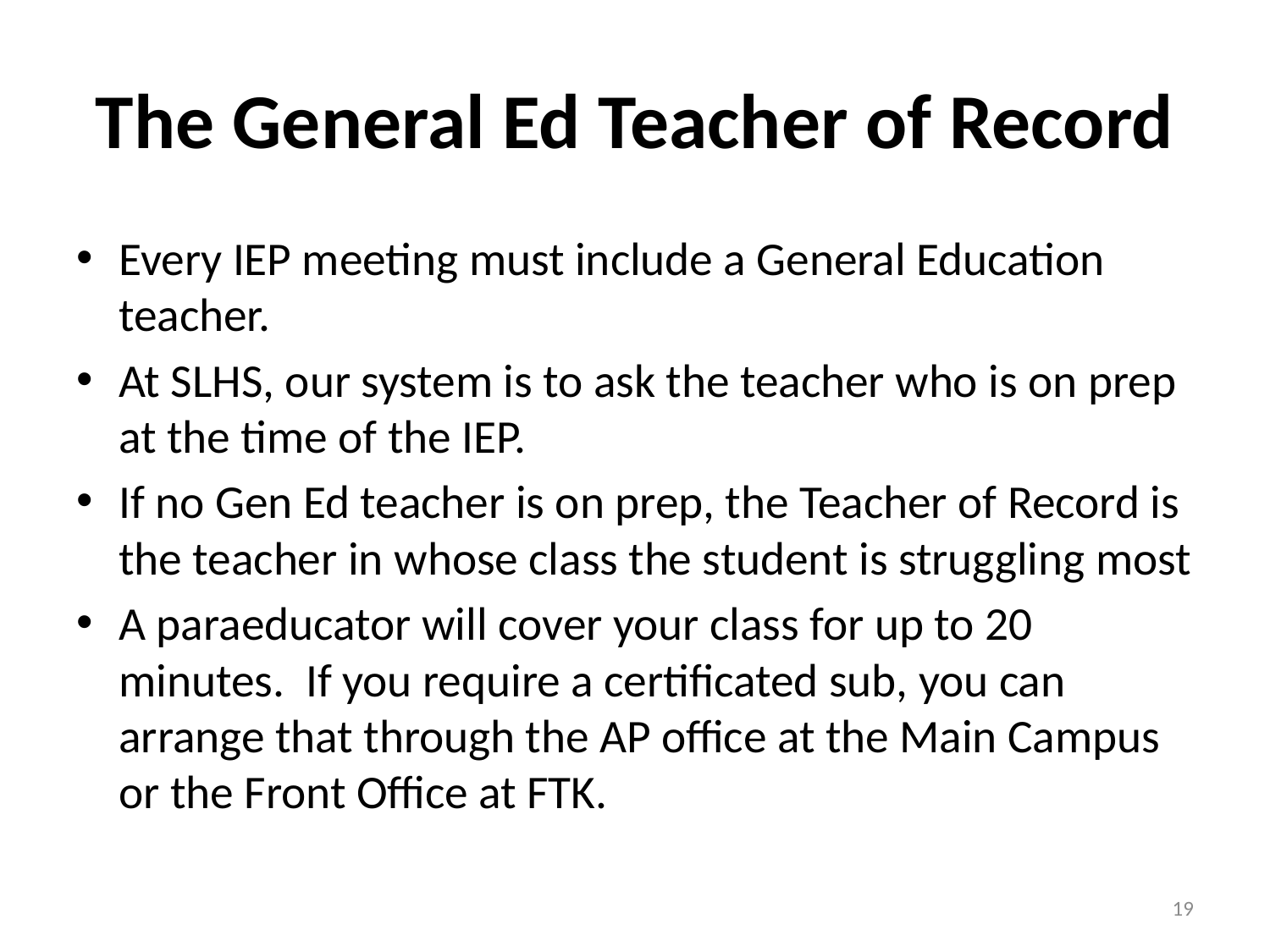

# The General Ed Teacher of Record
Every IEP meeting must include a General Education teacher.
At SLHS, our system is to ask the teacher who is on prep at the time of the IEP.
If no Gen Ed teacher is on prep, the Teacher of Record is the teacher in whose class the student is struggling most
A paraeducator will cover your class for up to 20 minutes.  If you require a certificated sub, you can arrange that through the AP office at the Main Campus or the Front Office at FTK.

19